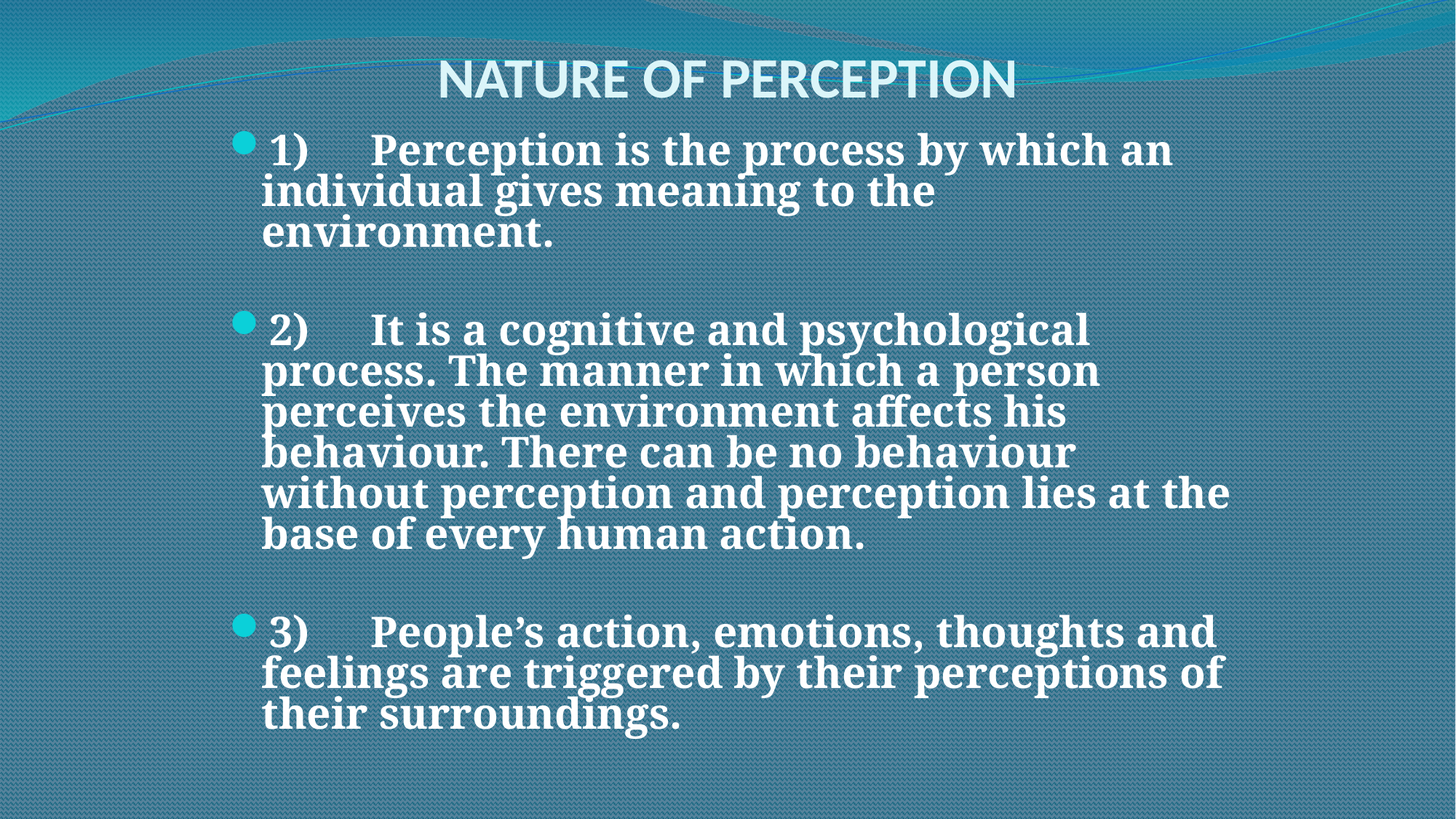

# NATURE OF PERCEPTION
1)	Perception is the process by which an individual gives meaning to the environment.

2)	It is a cognitive and psychological process. The manner in which a person perceives the environment affects his behaviour. There can be no behaviour without perception and perception lies at the base of every human action.

3)	People’s action, emotions, thoughts and feelings are triggered by their perceptions of their surroundings.